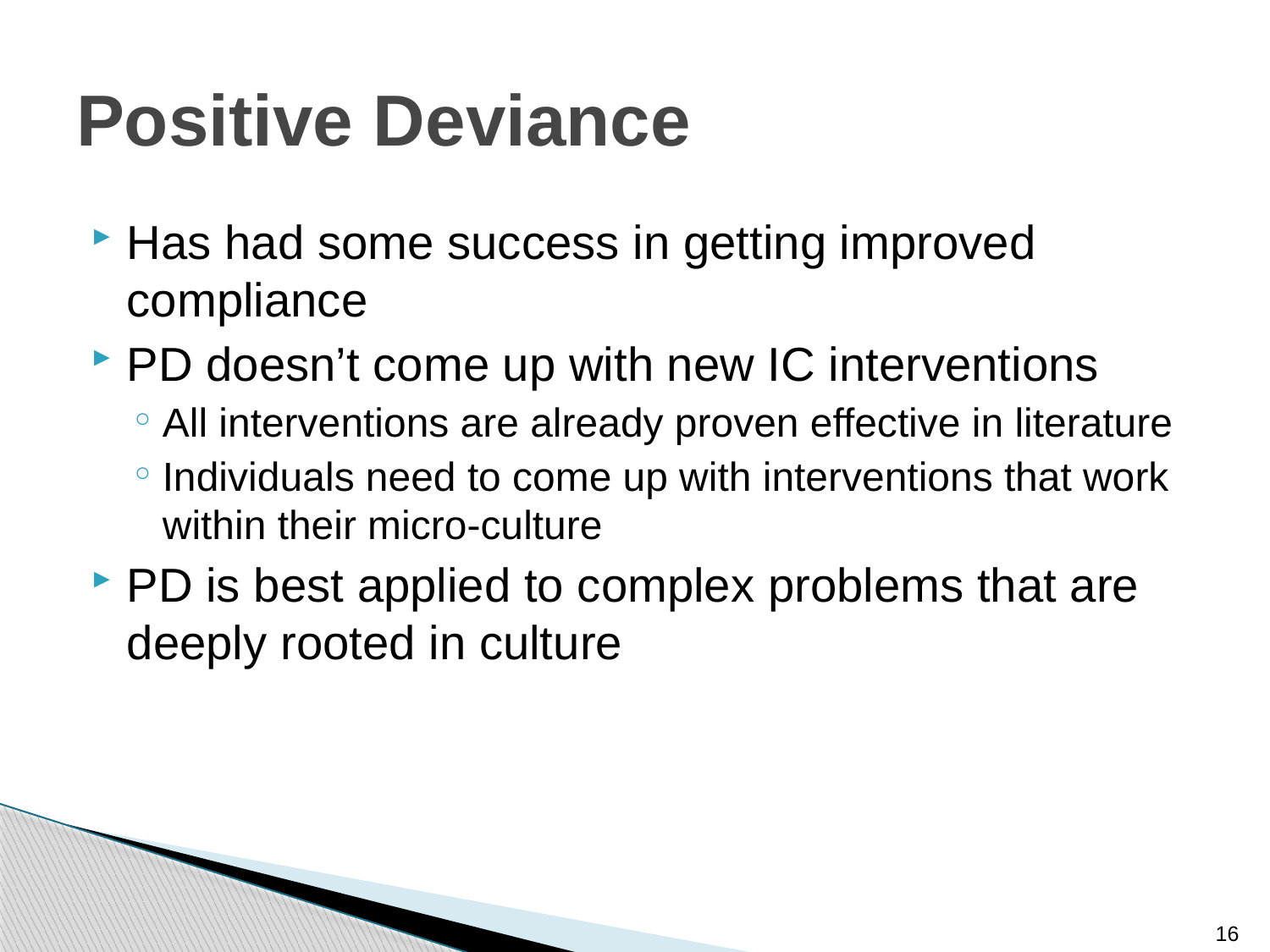

# Positive Deviance
Has had some success in getting improved compliance
PD doesn’t come up with new IC interventions
All interventions are already proven effective in literature
Individuals need to come up with interventions that work within their micro-culture
PD is best applied to complex problems that are deeply rooted in culture
16